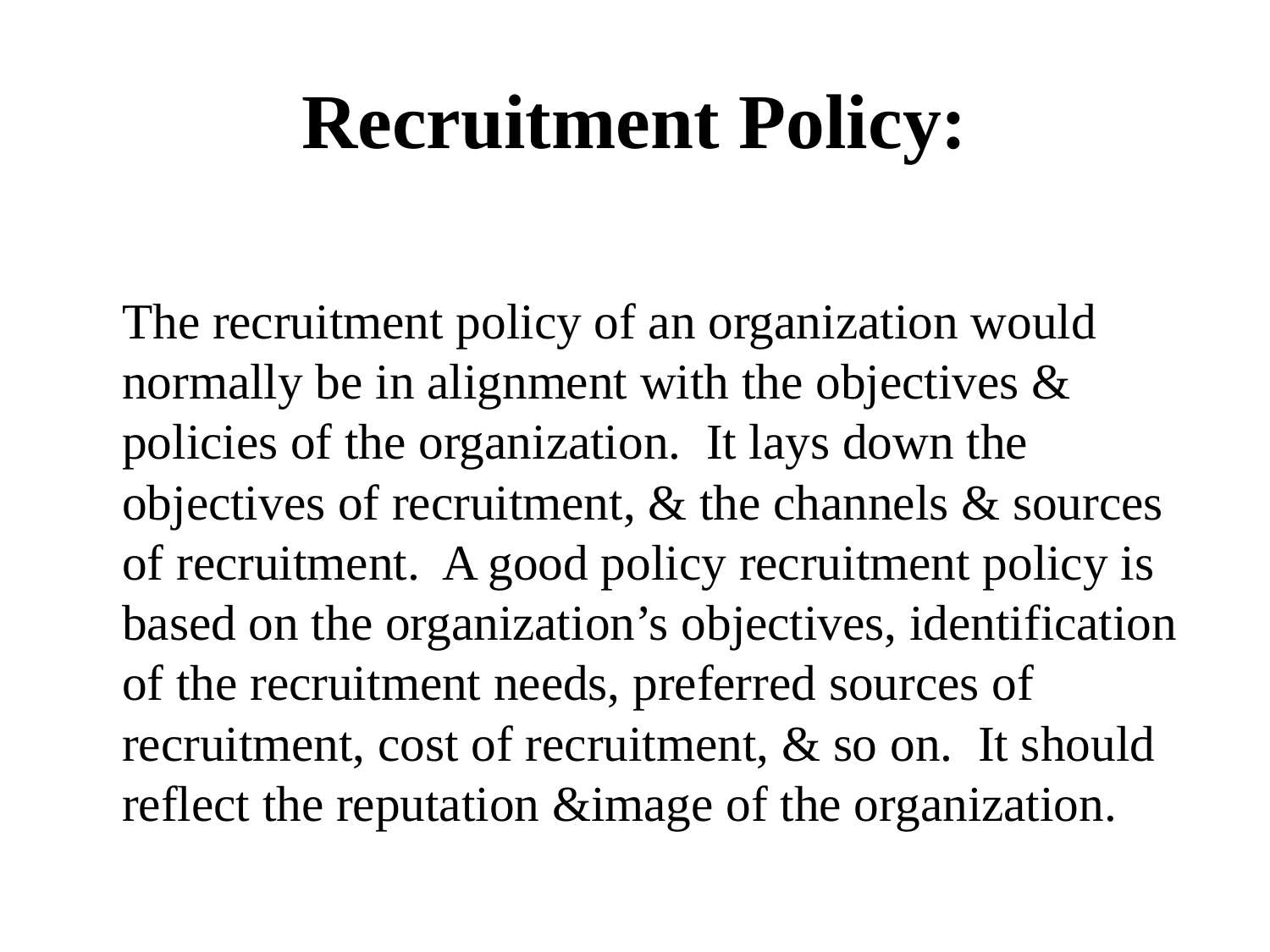

# Recruitment Policy:
The recruitment policy of an organization would normally be in alignment with the objectives & policies of the organization.  It lays down the objectives of recruitment, & the channels & sources of recruitment.  A good policy recruitment policy is based on the organization’s objectives, identification of the recruitment needs, preferred sources of recruitment, cost of recruitment, & so on.  It should reflect the reputation &image of the organization.